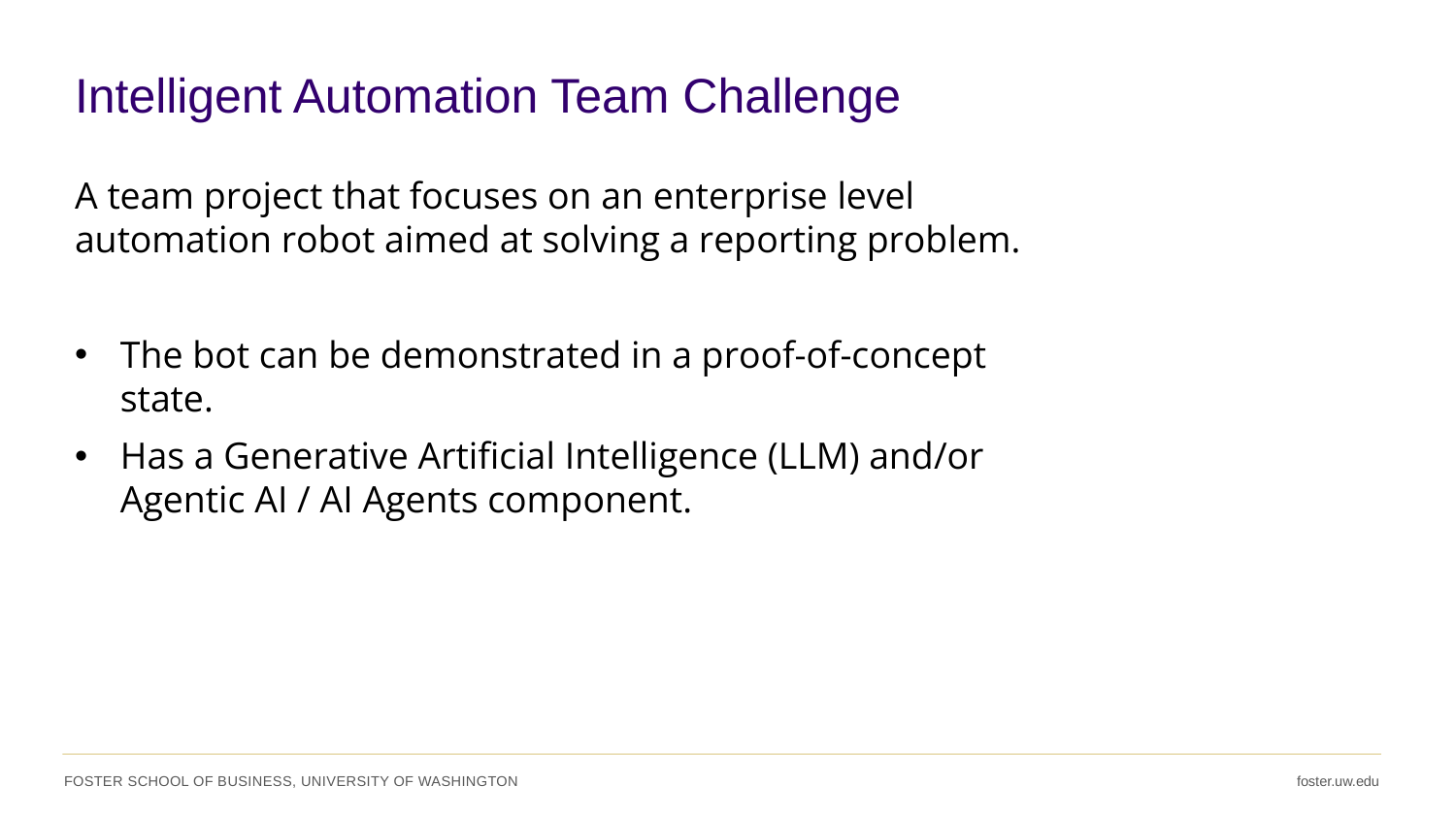

# Intelligent Automation Team Challenge
A team project that focuses on an enterprise level automation robot aimed at solving a reporting problem.

The bot can be demonstrated in a proof-of-concept state.
Has a Generative Artificial Intelligence (LLM) and/or Agentic AI / AI Agents component.